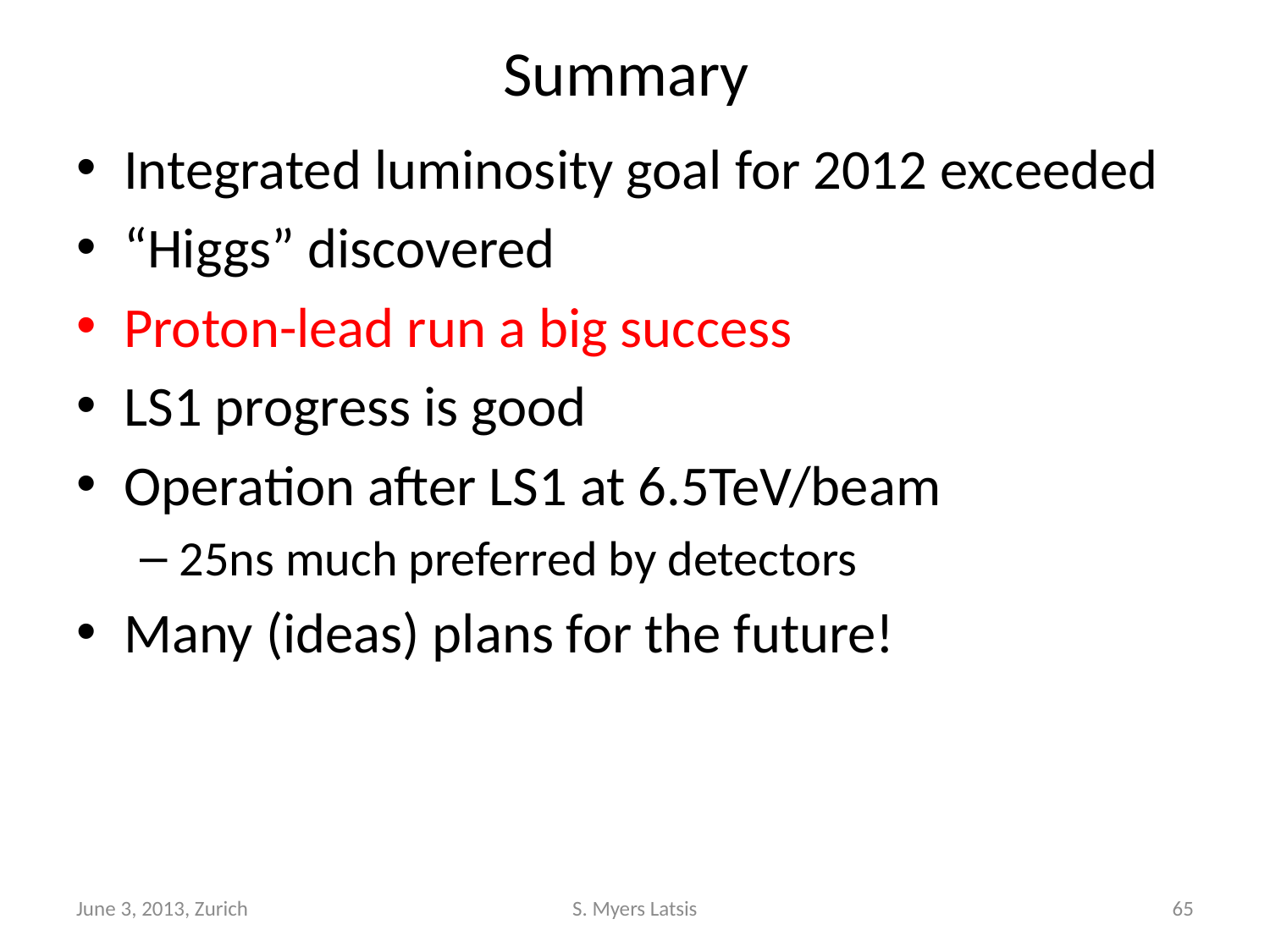

# Summary
Integrated luminosity goal for 2012 exceeded
“Higgs” discovered
Proton-lead run a big success
LS1 progress is good
Operation after LS1 at 6.5TeV/beam
25ns much preferred by detectors
Many (ideas) plans for the future!
June 3, 2013, Zurich
S. Myers Latsis
65